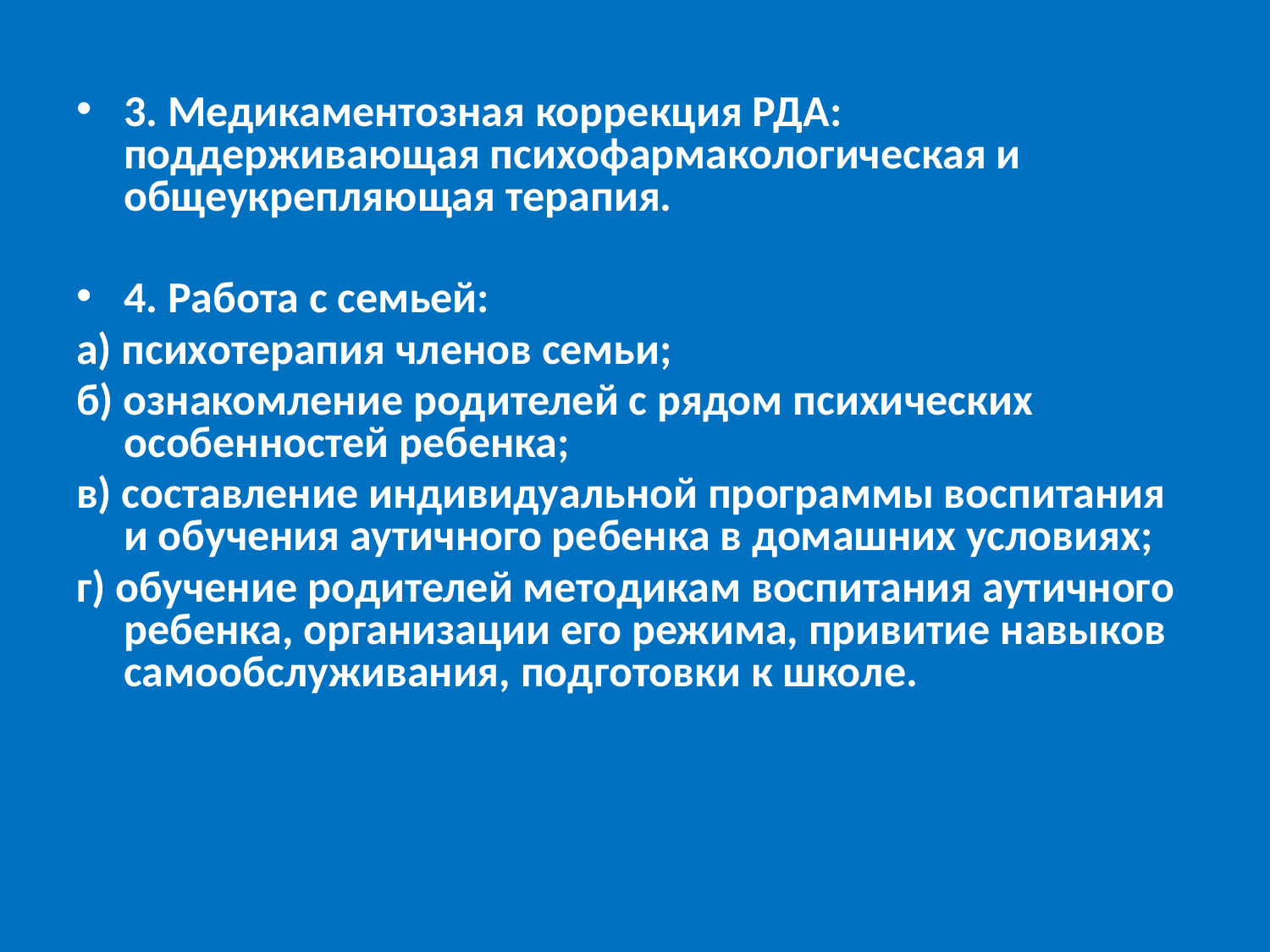

3. Медикаментозная коррекция РДА: поддерживающая психофармакологическая и общеукрепляющая терапия.

4. Работа с семьей:
а) психотерапия членов семьи;
б) ознакомление родителей с рядом психических особенностей ребенка;
в) составление индивидуальной программы воспитания и обучения аутичного ребенка в домашних условиях;
г) обучение родителей методикам воспитания аутичного ребенка, организации его режима, привитие навыков самообслуживания, подготовки к школе.